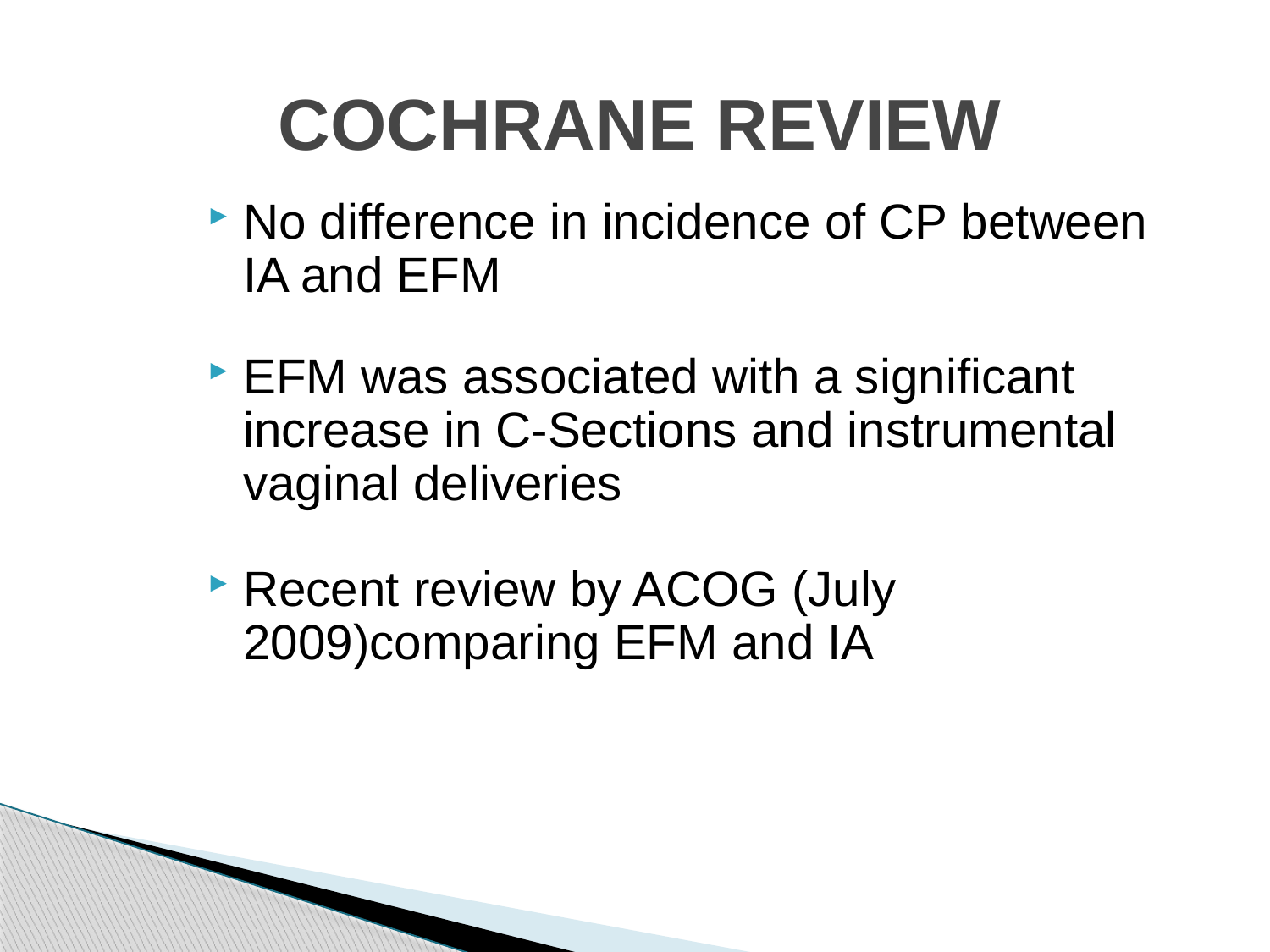

# COCHRANE REVIEW
No difference in incidence of CP between IA and EFM

EFM was associated with a significant increase in C-Sections and instrumental vaginal deliveries

Recent review by ACOG (July 2009)comparing EFM and IA